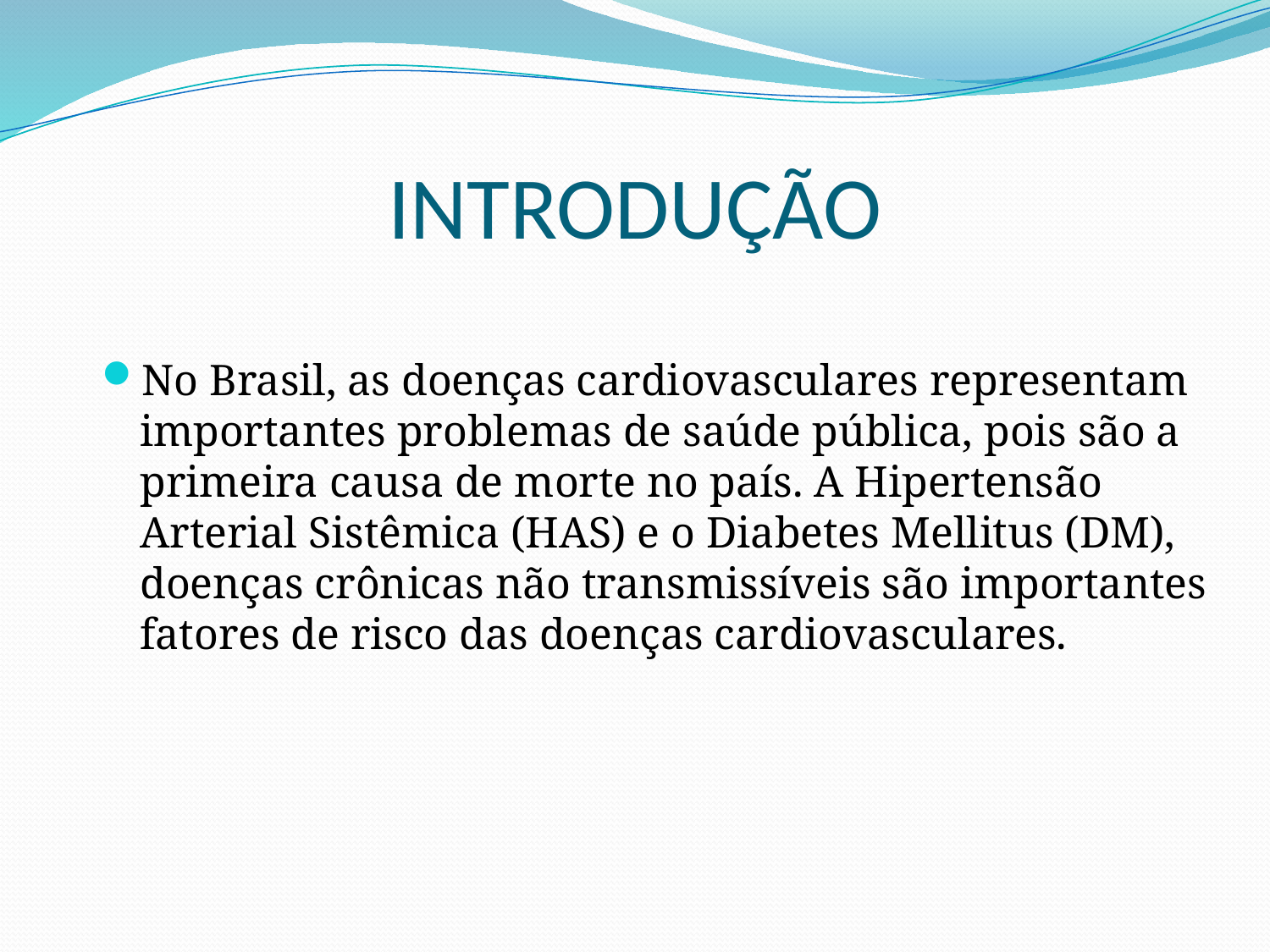

# INTRODUÇÃO
No Brasil, as doenças cardiovasculares representam importantes problemas de saúde pública, pois são a primeira causa de morte no país. A Hipertensão Arterial Sistêmica (HAS) e o Diabetes Mellitus (DM), doenças crônicas não transmissíveis são importantes fatores de risco das doenças cardiovasculares.